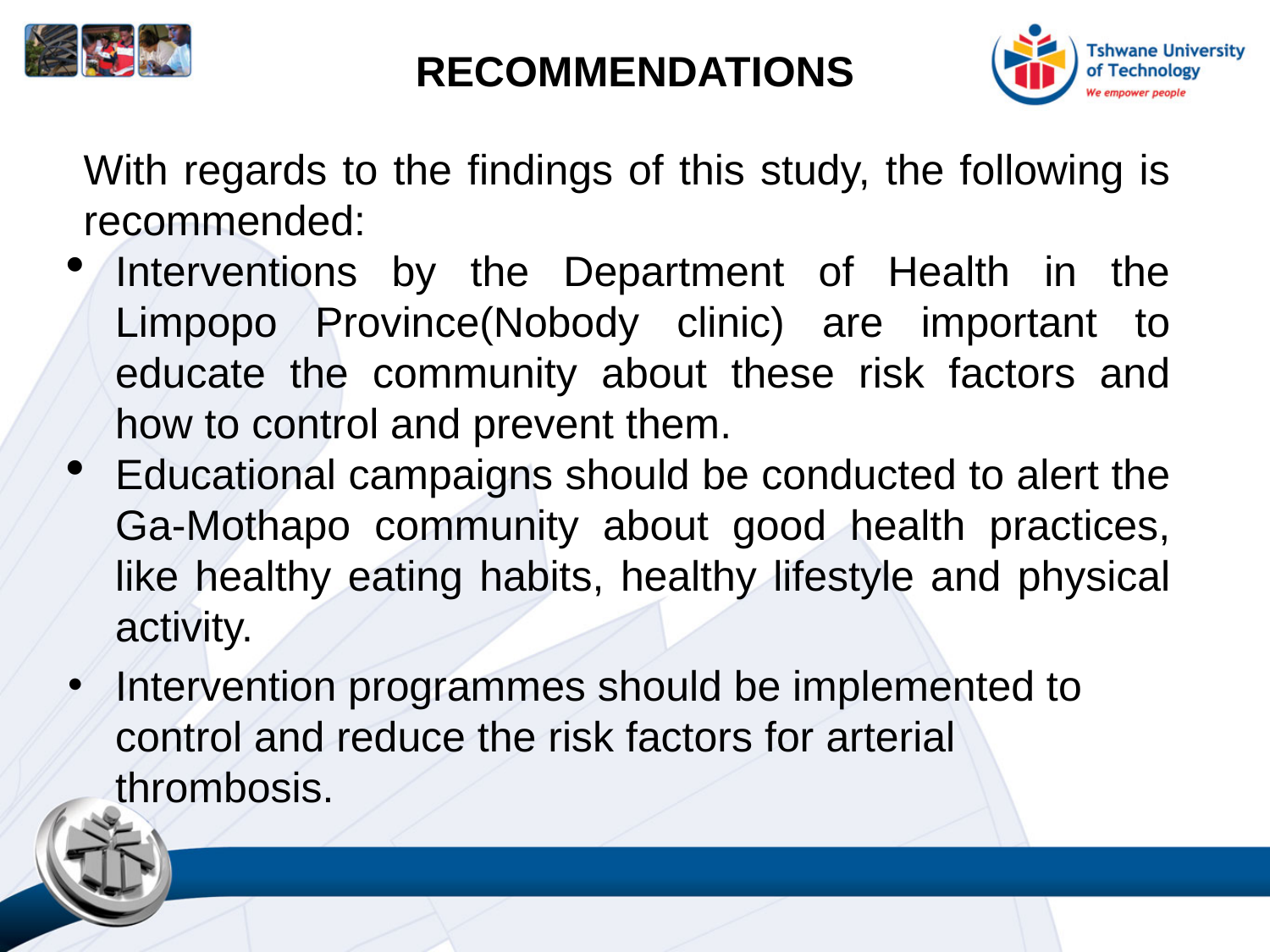

# RECOMMENDATIONS
With regards to the findings of this study, the following is recommended:
Interventions by the Department of Health in the Limpopo Province(Nobody clinic) are important to educate the community about these risk factors and how to control and prevent them.
Educational campaigns should be conducted to alert the Ga-Mothapo community about good health practices, like healthy eating habits, healthy lifestyle and physical activity.
Intervention programmes should be implemented to control and reduce the risk factors for arterial thrombosis.